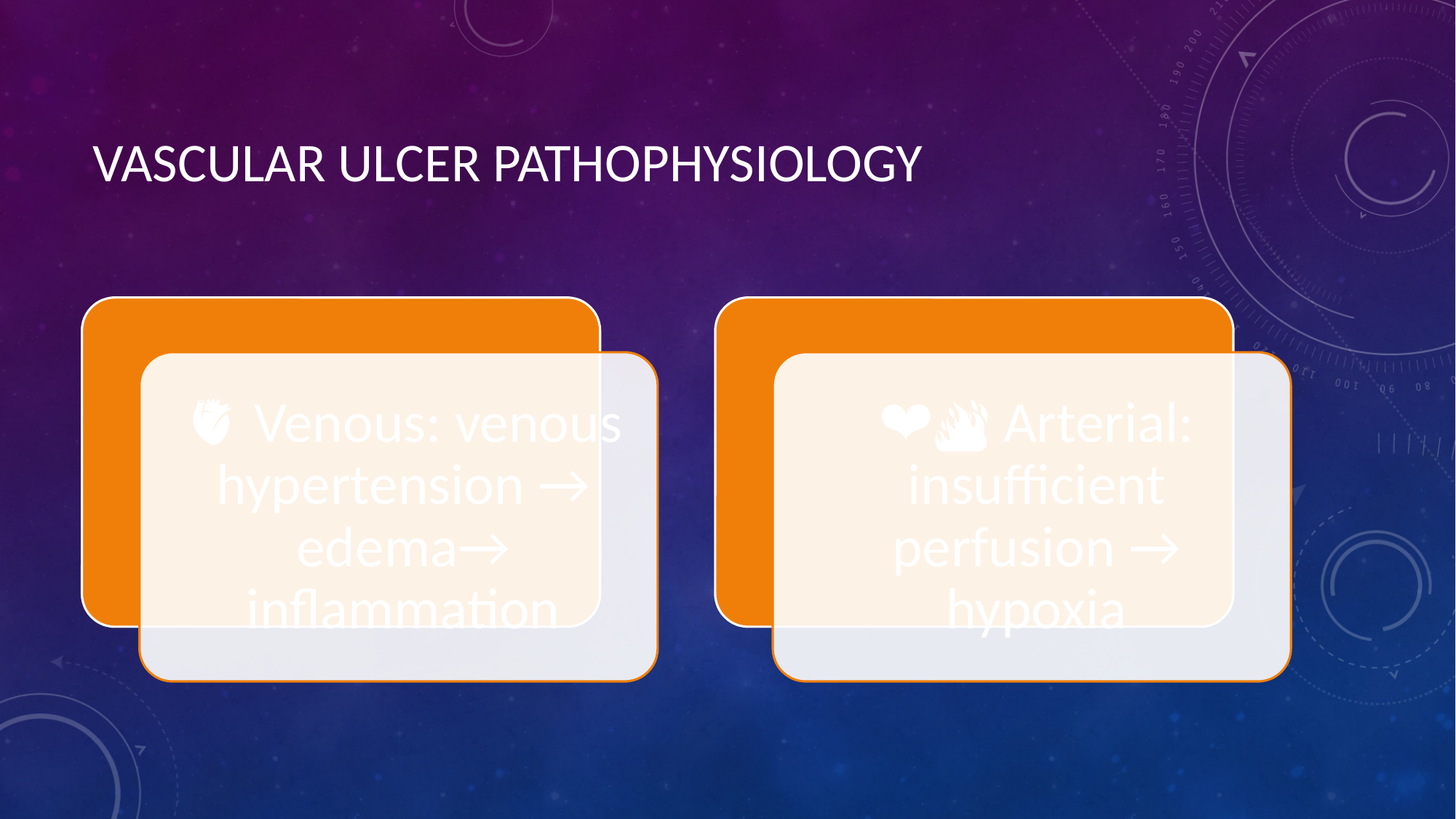

# Vascular Ulcer Pathophysiology
🫀 Venous: venous hypertension → edema→ inflammation
❤️‍🔥 Arterial: insufficient perfusion → hypoxia